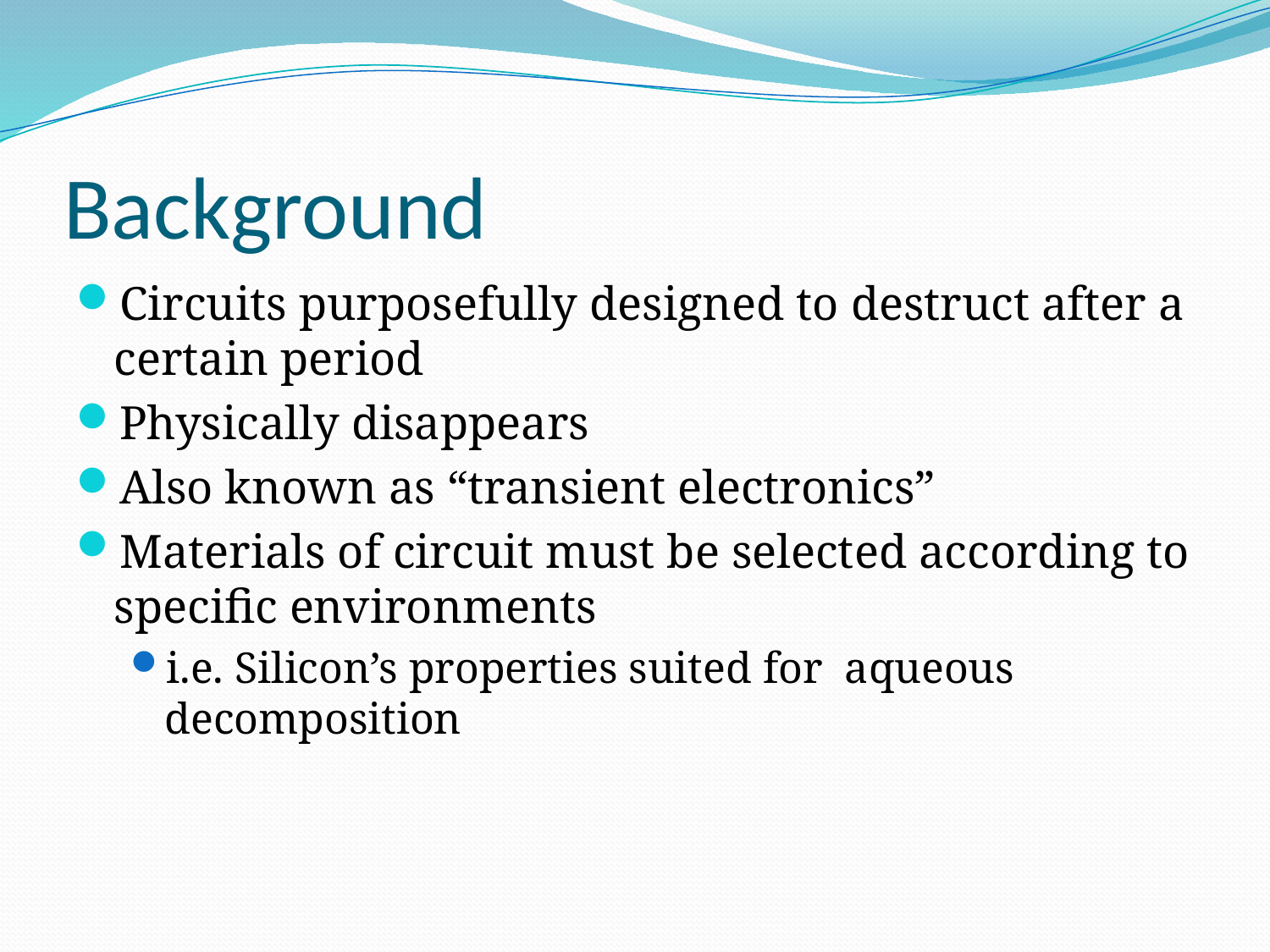

# Background
Circuits purposefully designed to destruct after a certain period
Physically disappears
Also known as “transient electronics”
Materials of circuit must be selected according to specific environments
i.e. Silicon’s properties suited for  aqueous decomposition